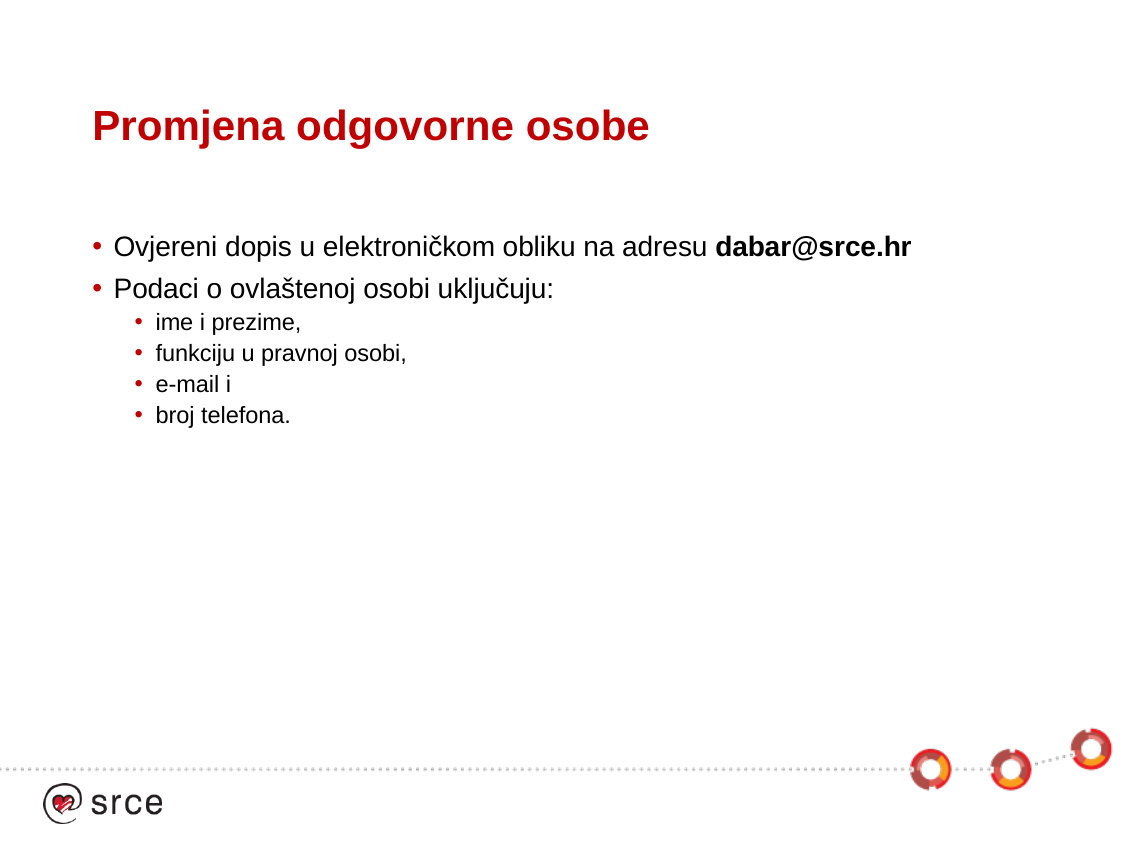

# Promjena odgovorne osobe
Ovjereni dopis u elektroničkom obliku na adresu dabar@srce.hr
Podaci o ovlaštenoj osobi uključuju:
ime i prezime,
funkciju u pravnoj osobi,
e-mail i
broj telefona.